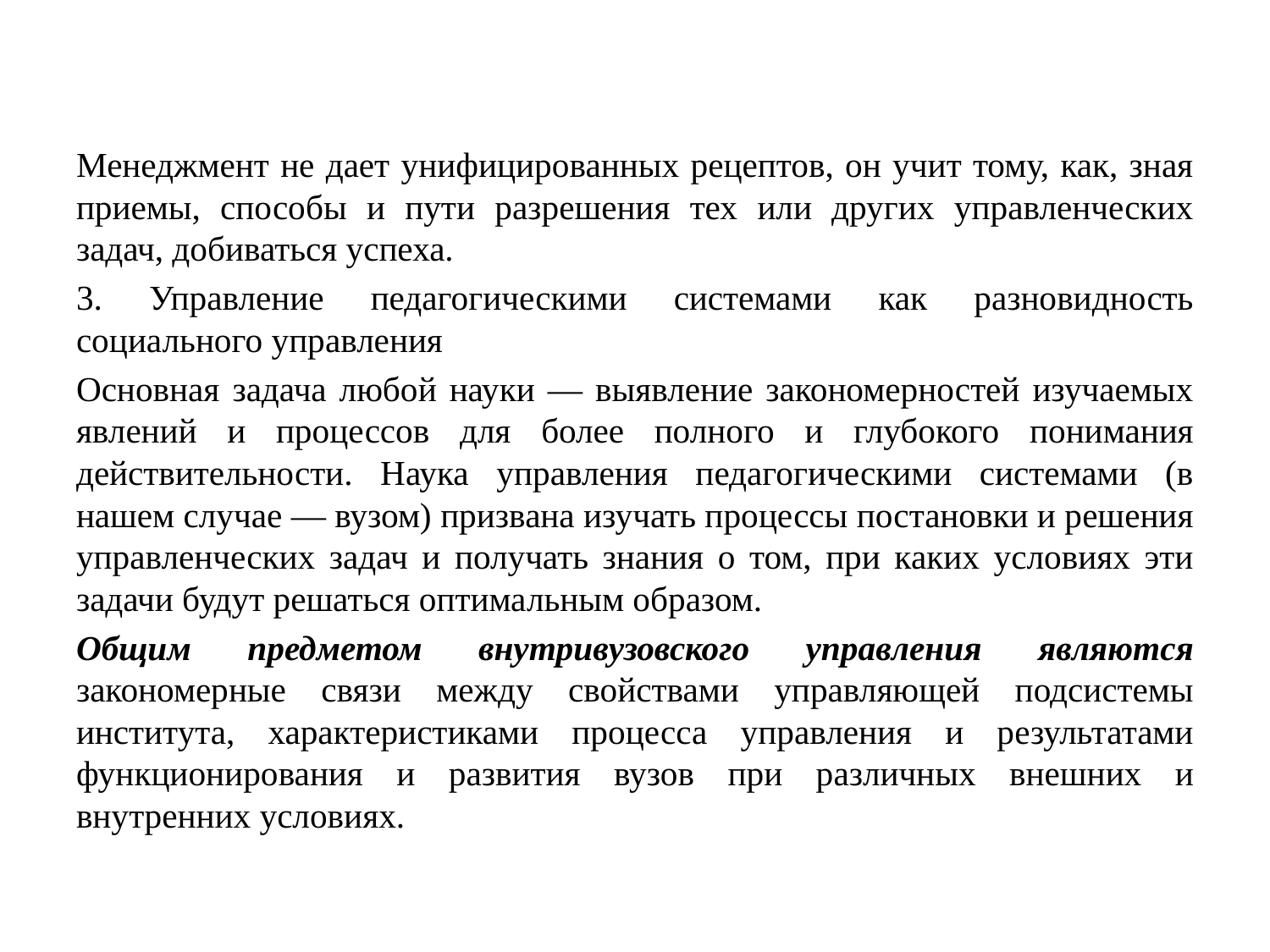

Менеджмент не дает унифицированных рецептов, он учит тому, как, зная приемы, способы и пути разрешения тех или других управленческих задач, добиваться успеха.
3. Управление педагогическими системами как разновидность социального управления
Основная задача любой науки — выявление закономерностей изучаемых явлений и процессов для более полного и глубокого понимания действительности. Наука управления педагогическими системами (в нашем случае — вузом) призвана изучать процессы постановки и решения управленческих задач и получать знания о том, при каких условиях эти задачи будут решаться оптимальным образом.
Общим предметом внутривузовского управления являются закономерные связи между свойствами управляющей подсистемы института, характеристиками процесса управления и результатами функционирования и развития вузов при различных внешних и внутренних условиях.